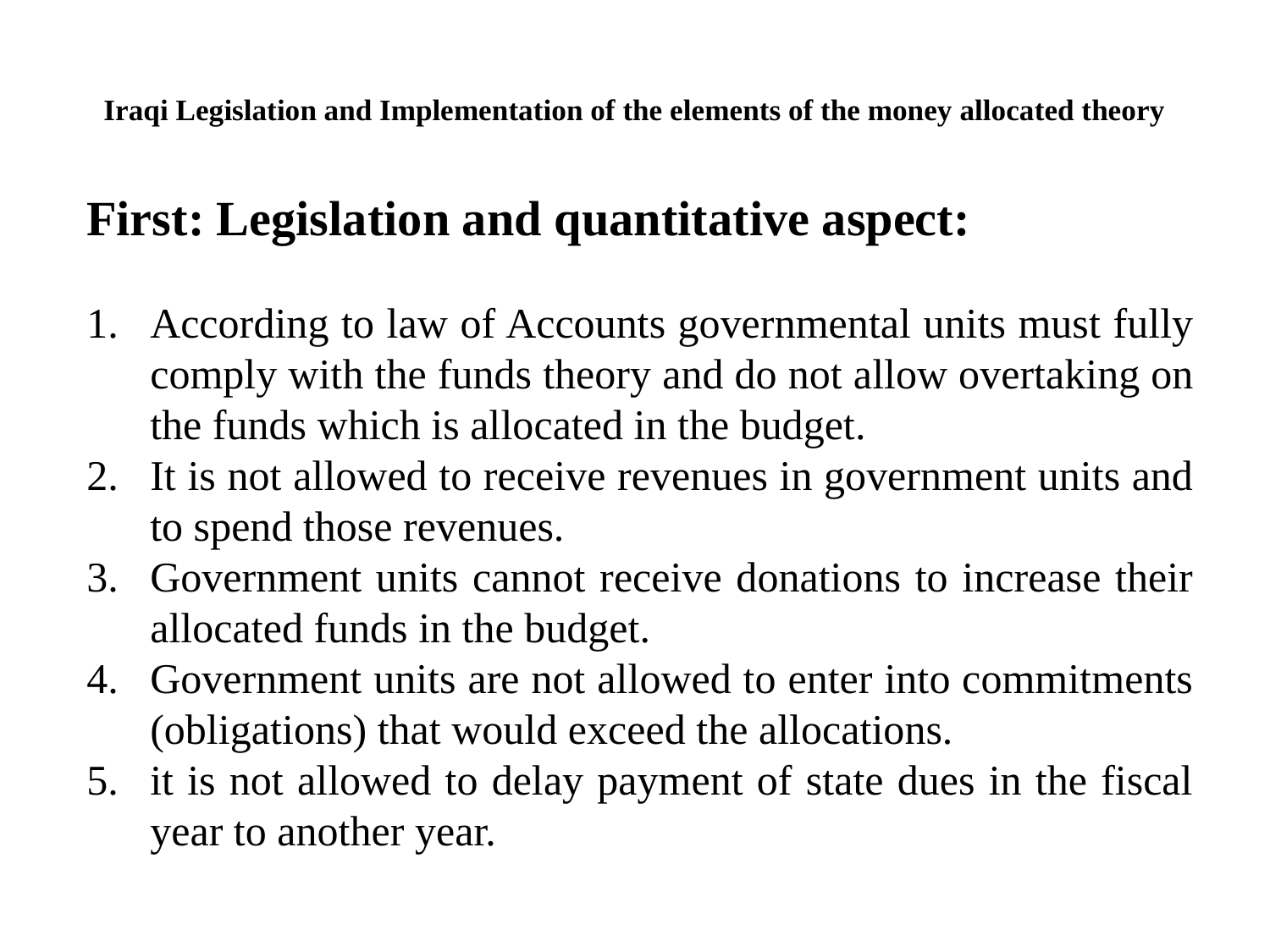

# Iraqi Legislation and Implementation of the elements of the money allocated theory
First: Legislation and quantitative aspect:

According to law of Accounts governmental units must fully comply with the funds theory and do not allow overtaking on the funds which is allocated in the budget.
It is not allowed to receive revenues in government units and to spend those revenues.
Government units cannot receive donations to increase their allocated funds in the budget.
Government units are not allowed to enter into commitments (obligations) that would exceed the allocations.
it is not allowed to delay payment of state dues in the fiscal year to another year.